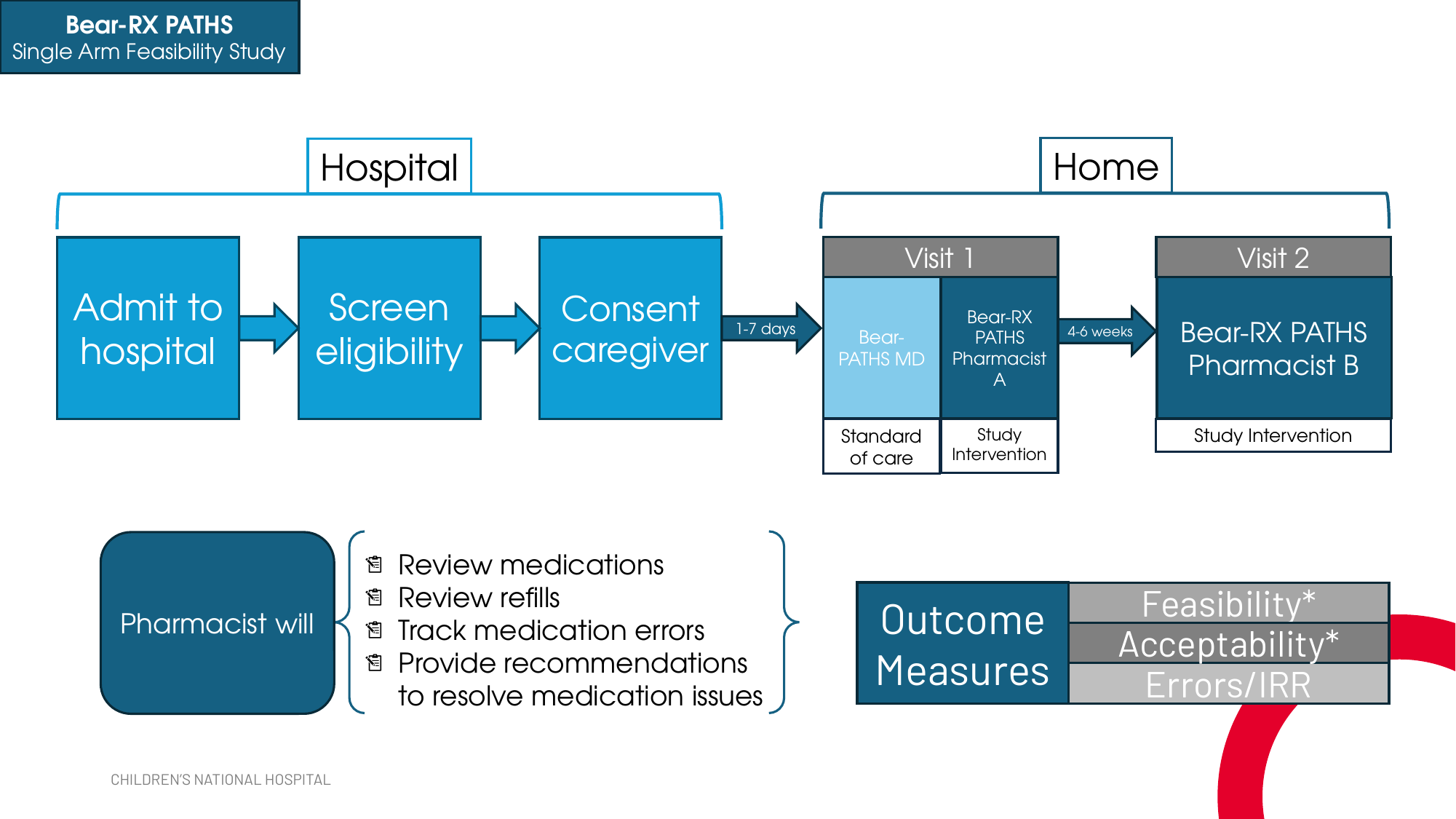

Bear-RX PATHS
Single Arm Feasibility Study

Home
Hospital
Admit to hospital
Screen eligibility
Consent caregiver

1-7 days
4-6 weeks
Study Intervention

Study Intervention
Visit 1
Bear-PATHS MD
Bear-RX PATHS Pharmacist A
Visit 2
Bear-RX PATHS Pharmacist B
Standard of care
Review medications
Review refills
Track medication errors
Provide recommendations to resolve medication issues
Pharmacist will
Outcome Measures
Feasibility*
Acceptability*
Errors/IRR